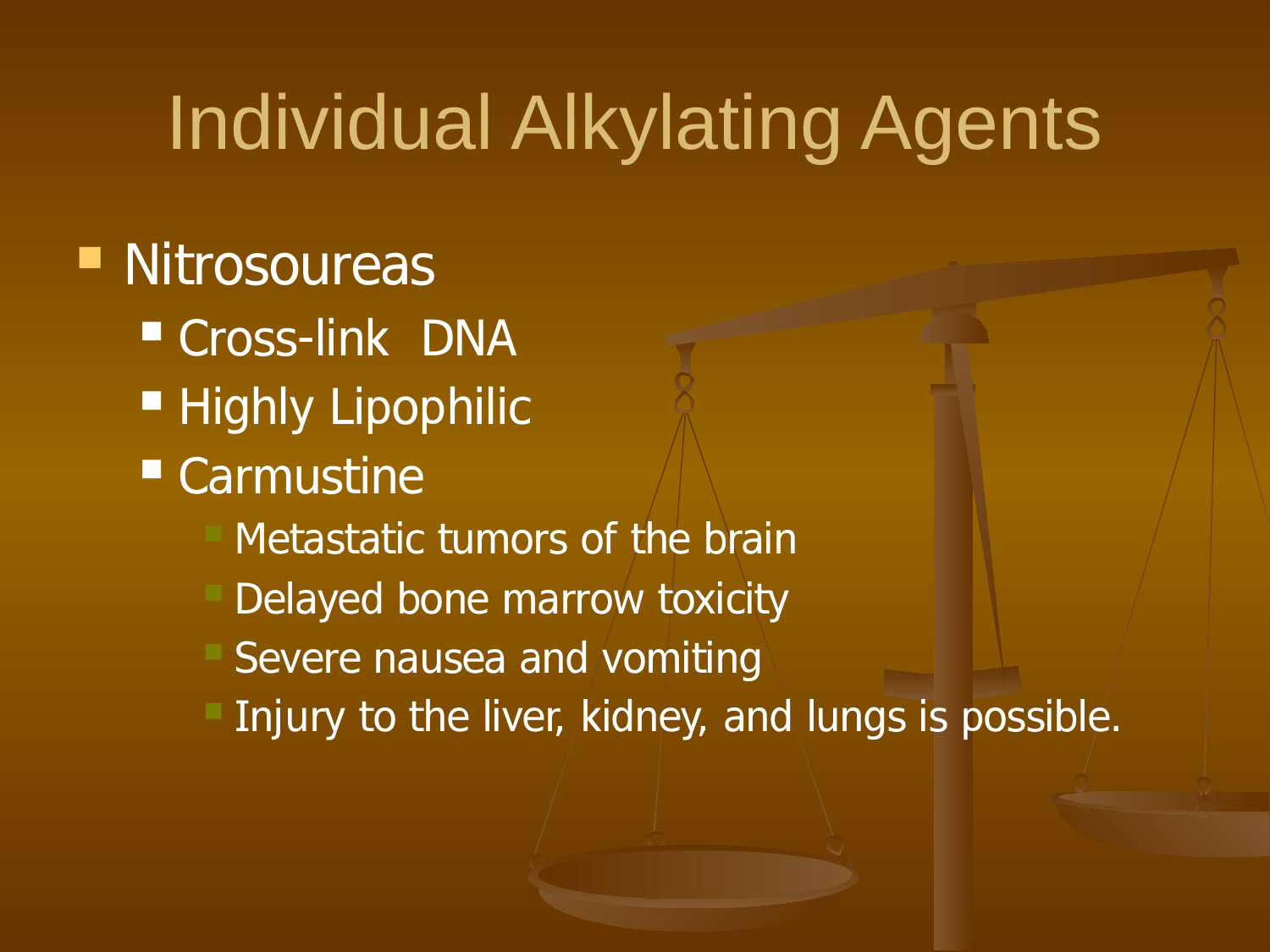

Individual Alkylating Agents
Nitrosoureas
Cross-link  DNA
Highly Lipophilic
Carmustine
Metastatic tumors of the brain
Delayed bone marrow toxicity
Severe nausea and vomiting
Injury to the liver, kidney, and lungs is possible.